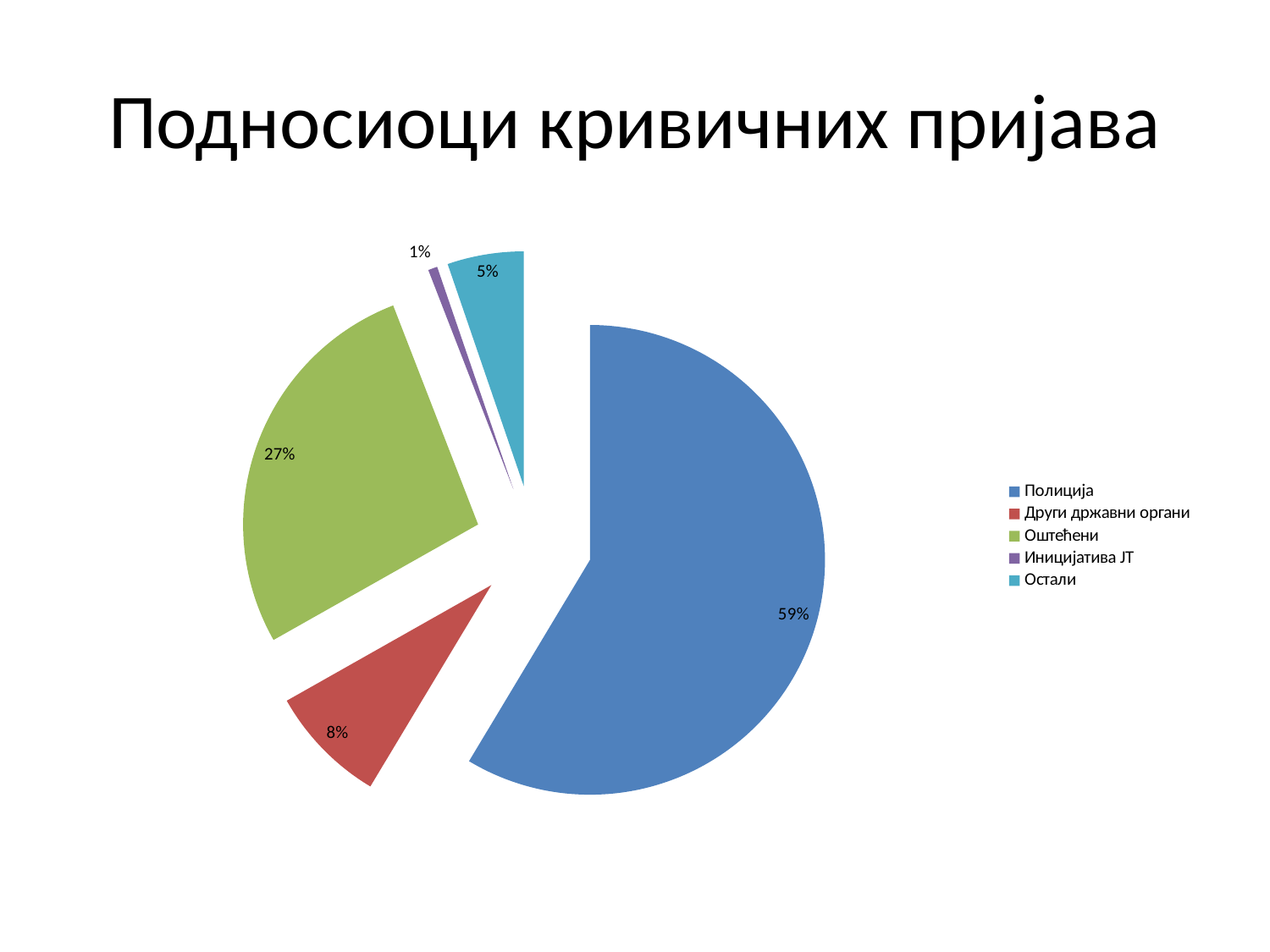

# Подносиоци кривичних пријава

### Chart

| Category |  |
|---|---|
| Полиција | 7625.0 |
| Други државни органи | 1067.0 |
| Оштећени | 3552.0 |
| Иницијатива ЈТ | 83.0 |
| Остали | 683.0 |